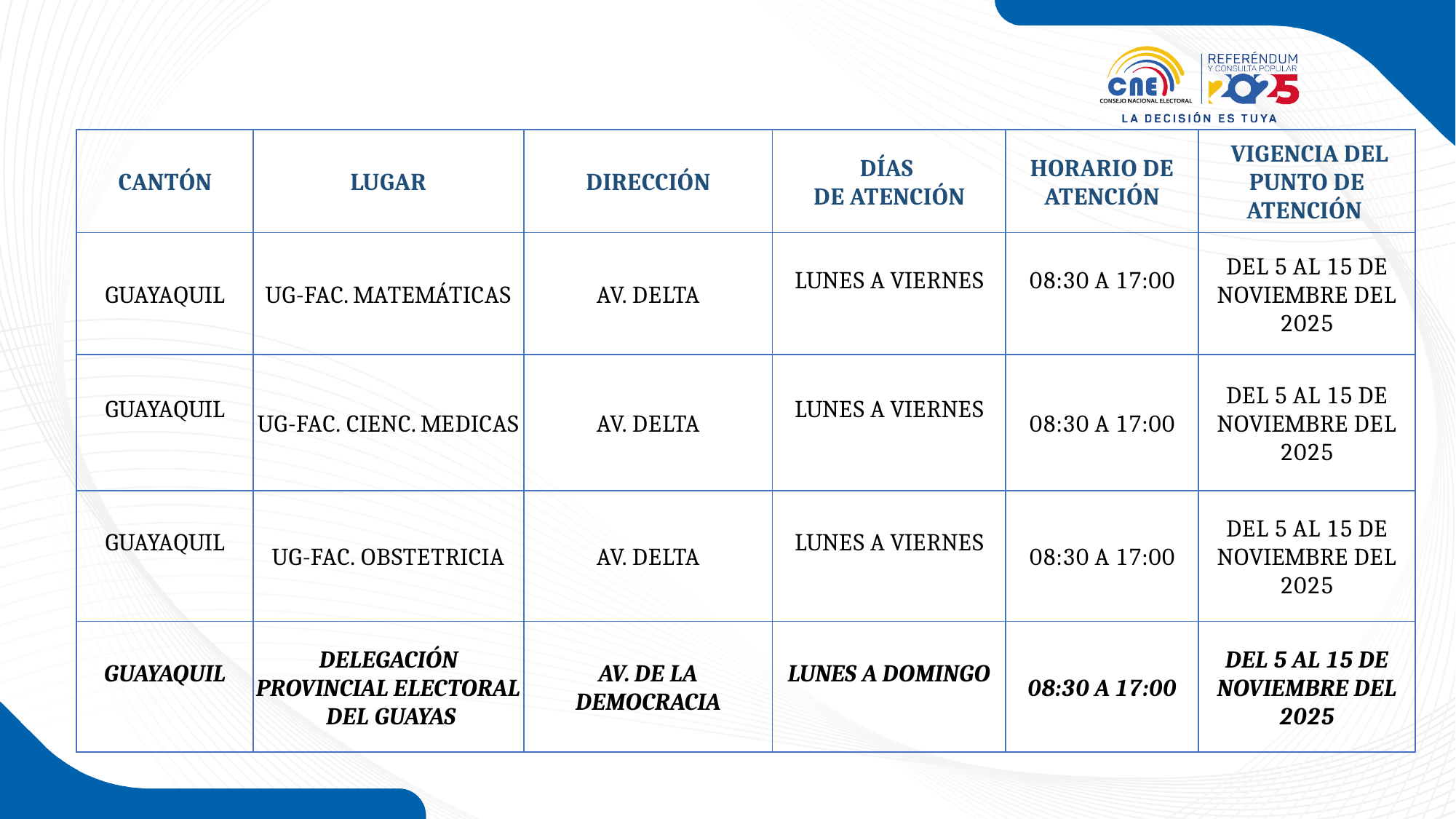

| CANTÓN | LUGAR | DIRECCIÓN | DÍAS DE ATENCIÓN | HORARIO DE ATENCIÓN | VIGENCIA DEL PUNTO DE ATENCIÓN |
| --- | --- | --- | --- | --- | --- |
| GUAYAQUIL | UG-FAC. MATEMÁTICAS | AV. DELTA | LUNES A VIERNES | 08:30 A 17:00 | DEL 5 AL 15 DE NOVIEMBRE DEL 2025 |
| GUAYAQUIL | UG-FAC. CIENC. MEDICAS | AV. DELTA | LUNES A VIERNES | 08:30 A 17:00 | DEL 5 AL 15 DE NOVIEMBRE DEL 2025 |
| GUAYAQUIL | UG-FAC. OBSTETRICIA | AV. DELTA | LUNES A VIERNES | 08:30 A 17:00 | DEL 5 AL 15 DE NOVIEMBRE DEL 2025 |
| GUAYAQUIL | DELEGACIÓN PROVINCIAL ELECTORAL DEL GUAYAS | AV. DE LA DEMOCRACIA | LUNES A DOMINGO | 08:30 A 17:00 | DEL 5 AL 15 DE NOVIEMBRE DEL 2025 |